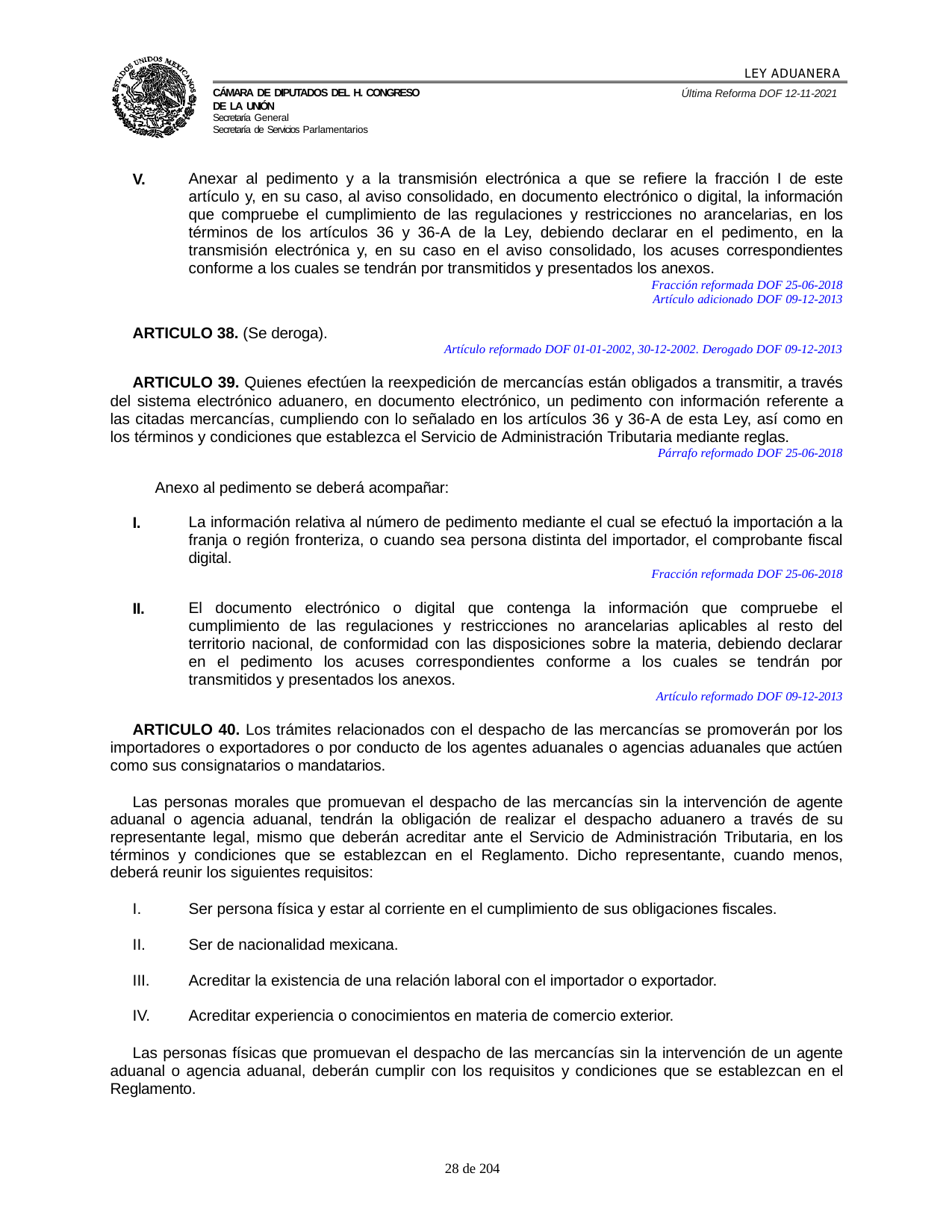

LEY ADUANERA

Última Reforma DOF 12-11-2021
Cámara de Diputados del H. Congreso de la Unión
Secretaría General
Secretaría de Servicios Parlamentarios
V.
Anexar al pedimento y a la transmisión electrónica a que se refiere la fracción I de este artículo y, en su caso, al aviso consolidado, en documento electrónico o digital, la información que compruebe el cumplimiento de las regulaciones y restricciones no arancelarias, en los términos de los artículos 36 y 36-A de la Ley, debiendo declarar en el pedimento, en la transmisión electrónica y, en su caso en el aviso consolidado, los acuses correspondientes conforme a los cuales se tendrán por transmitidos y presentados los anexos.
Fracción reformada DOF 25-06-2018 Artículo adicionado DOF 09-12-2013
ARTICULO 38. (Se deroga).
Artículo reformado DOF 01-01-2002, 30-12-2002. Derogado DOF 09-12-2013

ARTICULO 39. Quienes efectúen la reexpedición de mercancías están obligados a transmitir, a través del sistema electrónico aduanero, en documento electrónico, un pedimento con información referente a las citadas mercancías, cumpliendo con lo señalado en los artículos 36 y 36-A de esta Ley, así como en los términos y condiciones que establezca el Servicio de Administración Tributaria mediante reglas.
Párrafo reformado DOF 25-06-2018

Anexo al pedimento se deberá acompañar:
I.
La información relativa al número de pedimento mediante el cual se efectuó la importación a la franja o región fronteriza, o cuando sea persona distinta del importador, el comprobante fiscal digital.
Fracción reformada DOF 25-06-2018
II.
El  documento  electrónico  o  digital  que  contenga  la  información  que  compruebe  el cumplimiento de las regulaciones y restricciones no arancelarias aplicables al resto del territorio nacional, de conformidad con las disposiciones sobre la materia, debiendo declarar en el pedimento los acuses correspondientes conforme a los cuales se tendrán por transmitidos y presentados los anexos.
Artículo reformado DOF 09-12-2013
ARTICULO 40. Los trámites relacionados con el despacho de las mercancías se promoverán por los importadores o exportadores o por conducto de los agentes aduanales o agencias aduanales que actúen como sus consignatarios o mandatarios.

Las personas morales que promuevan el despacho de las mercancías sin la intervención de agente aduanal o agencia aduanal, tendrán la obligación de realizar el despacho aduanero a través de su representante legal, mismo que deberán acreditar ante el Servicio de Administración Tributaria, en los términos y condiciones que se establezcan en el Reglamento. Dicho representante, cuando menos, deberá reunir los siguientes requisitos:
Ser persona física y estar al corriente en el cumplimiento de sus obligaciones fiscales.
Ser de nacionalidad mexicana.
Acreditar la existencia de una relación laboral con el importador o exportador.
Acreditar experiencia o conocimientos en materia de comercio exterior.

Las personas físicas que promuevan el despacho de las mercancías sin la intervención de un agente aduanal o agencia aduanal, deberán cumplir con los requisitos y condiciones que se establezcan en el Reglamento.
28 de 204